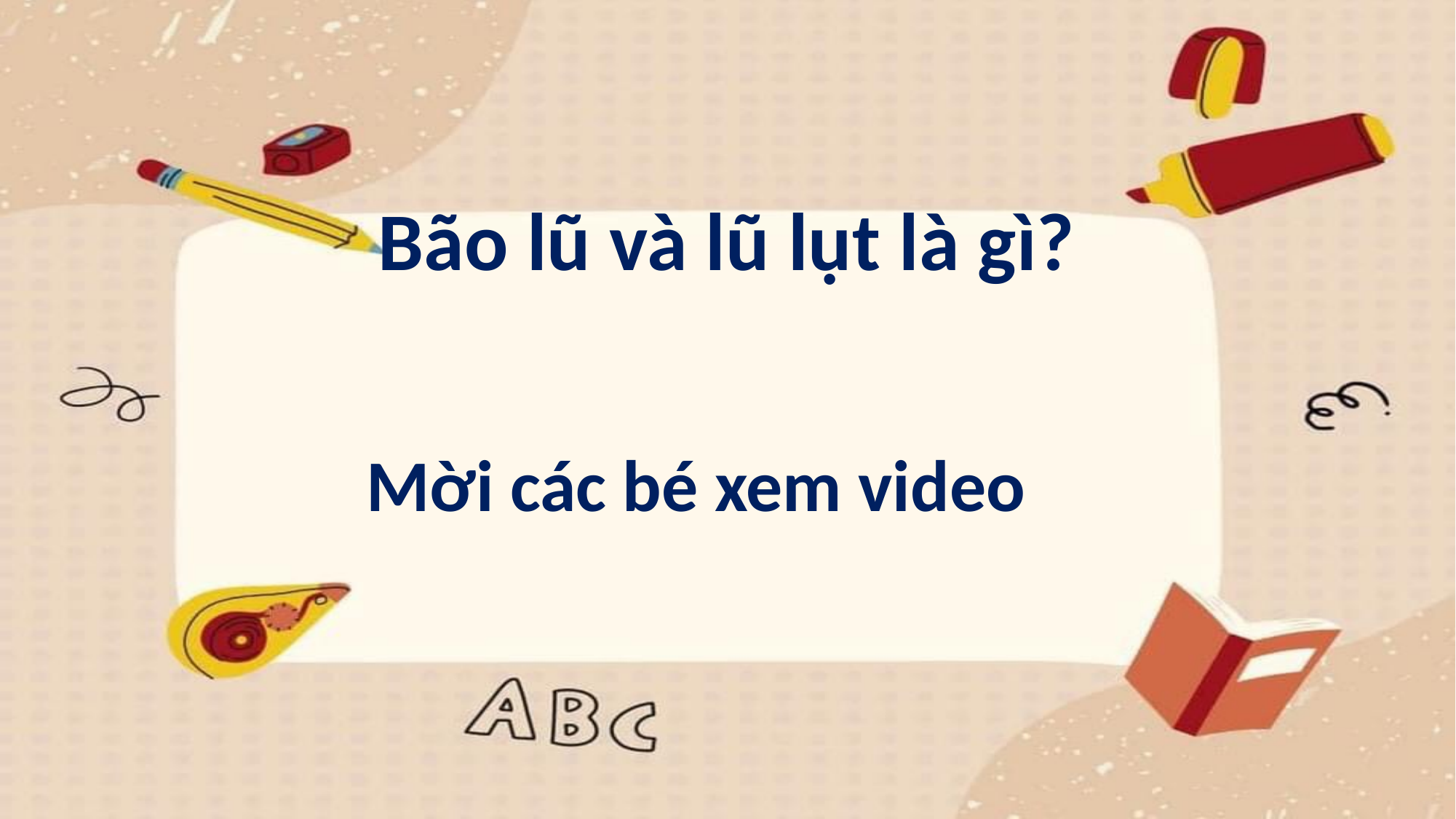

Bão lũ và lũ lụt là gì?
Mời các bé xem video